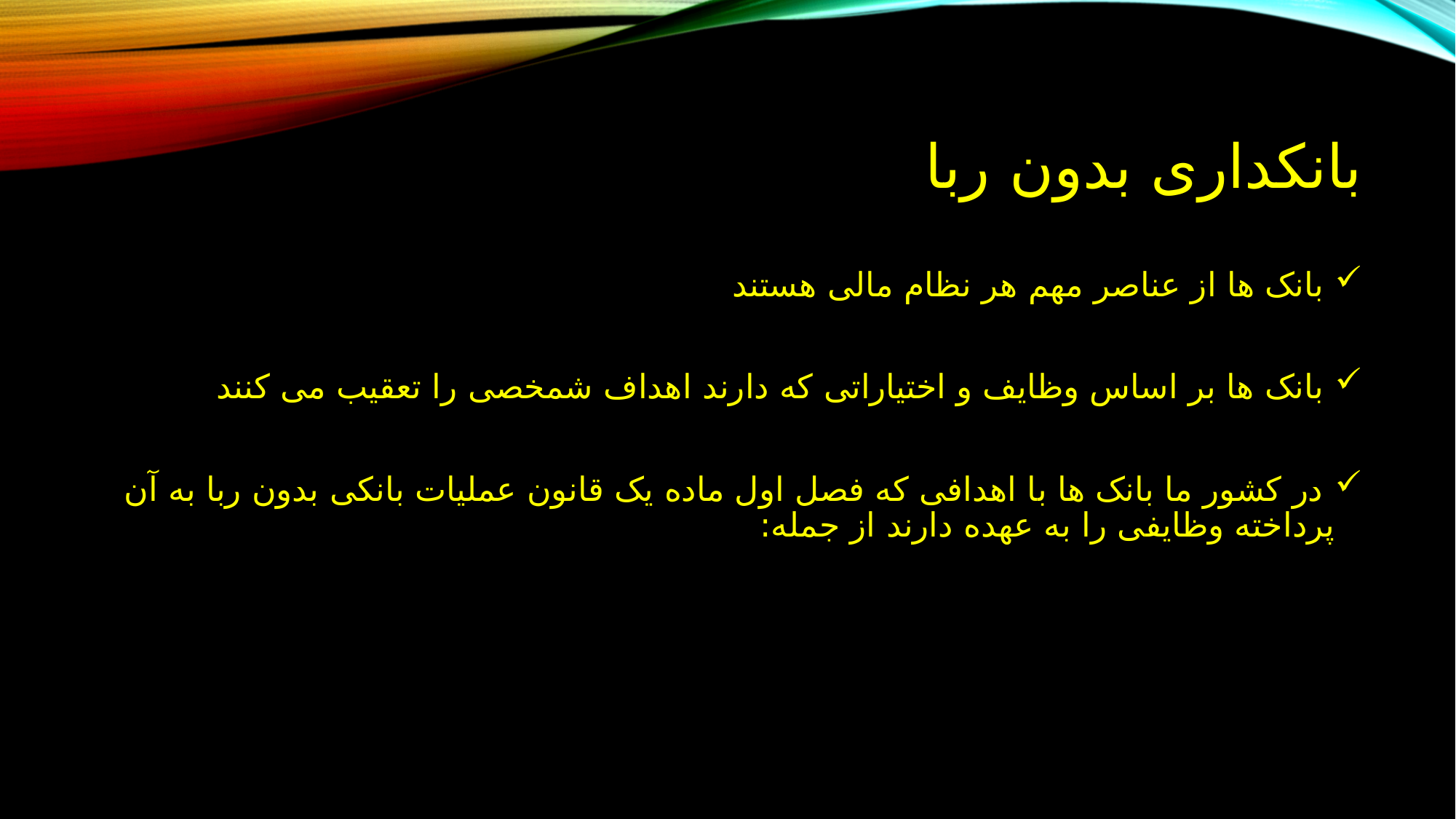

# بانکداری بدون ربا
 بانک ها از عناصر مهم هر نظام مالی هستند

 بانک ها بر اساس وظایف و اختیاراتی که دارند اهداف شمخصی را تعقیب می کنند

 در کشور ما بانک ها با اهدافی که فصل اول ماده یک قانون عملیات بانکی بدون ربا به آن پرداخته وظایفی را به عهده دارند از جمله: